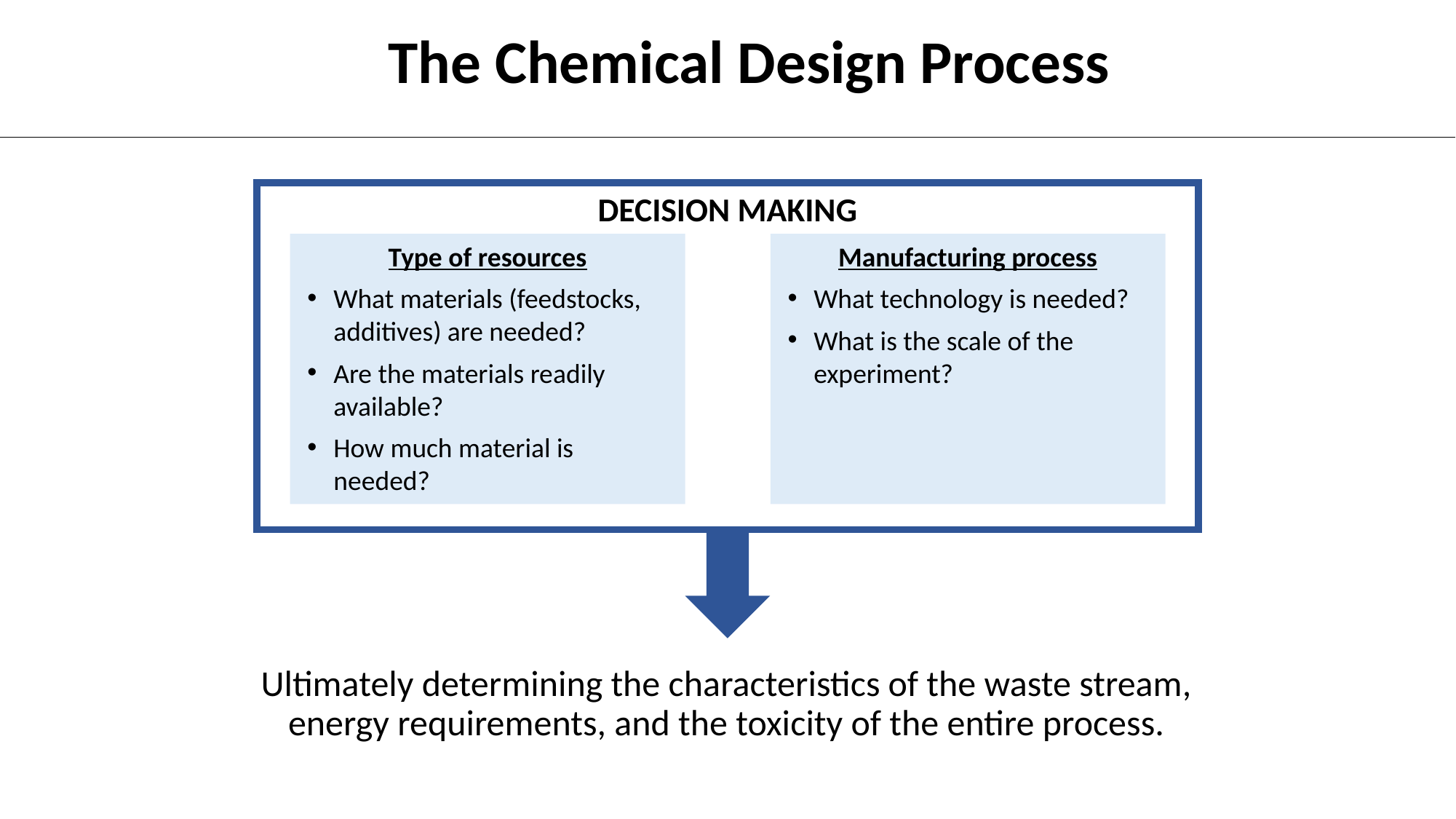

# The Chemical Design Process
DECISION MAKING
Type of resources
What materials (feedstocks, additives) are needed?
Are the materials readily available?
How much material is needed?
Manufacturing process
What technology is needed?
What is the scale of the experiment?

Ultimately determining the characteristics of the waste stream, energy requirements, and the toxicity of the entire process.